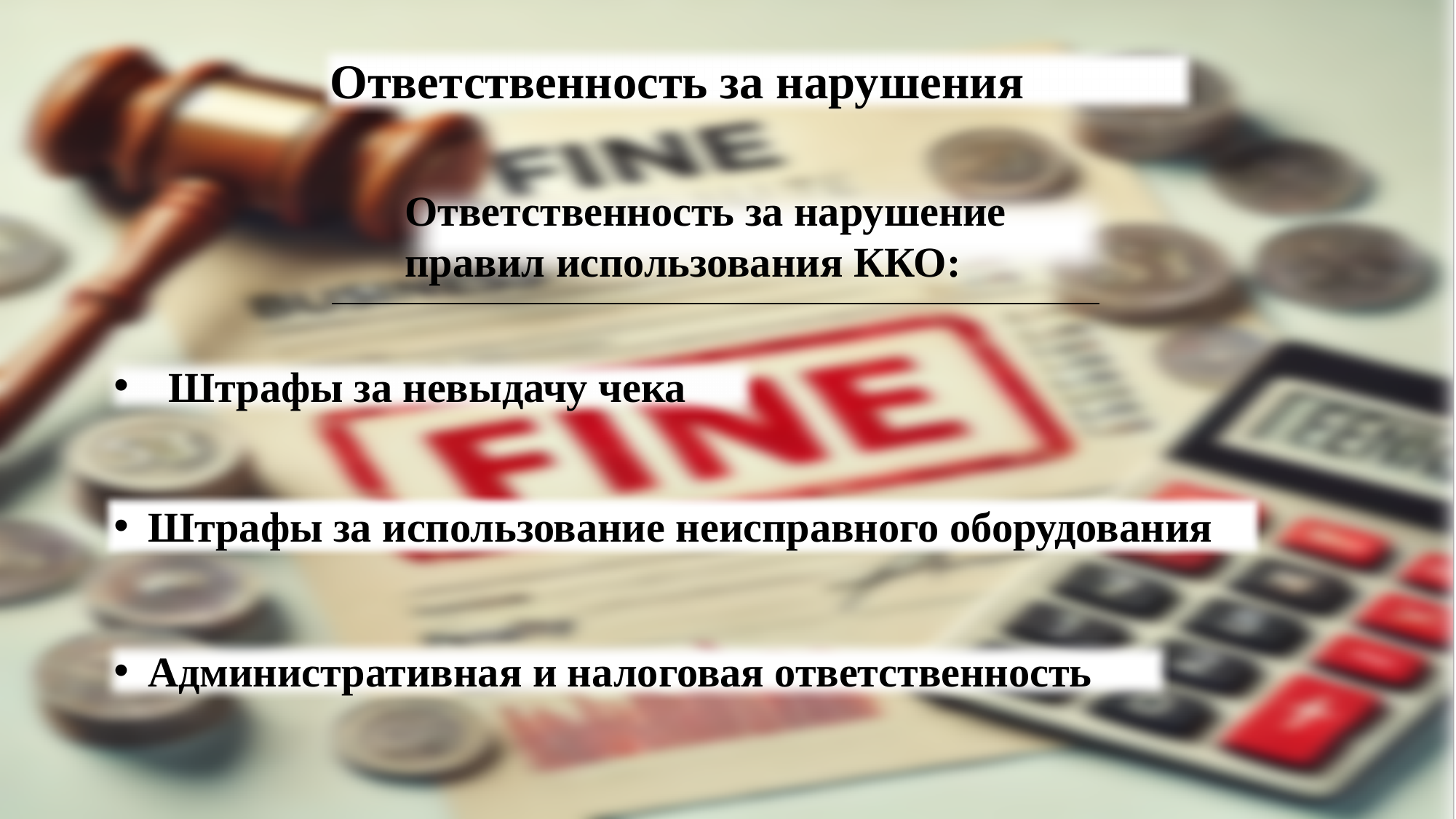

Ответственность за нарушения
Ответственность за нарушение правил использования ККО:
Штрафы за невыдачу чека
Штрафы за использование неисправного оборудования
Административная и налоговая ответственность